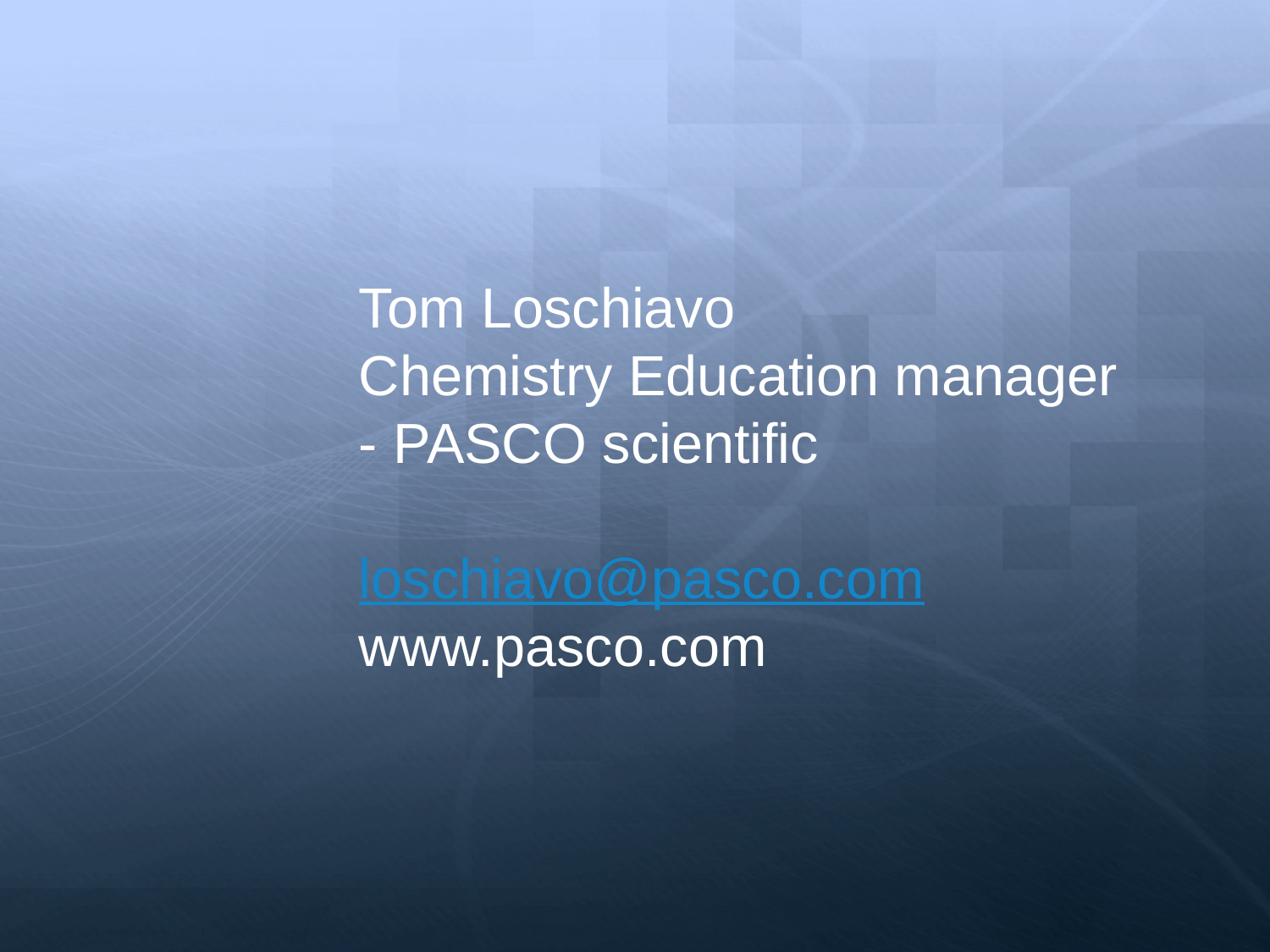

Tom Loschiavo
Chemistry Education manager - PASCO scientific

loschiavo@pasco.com
www.pasco.com